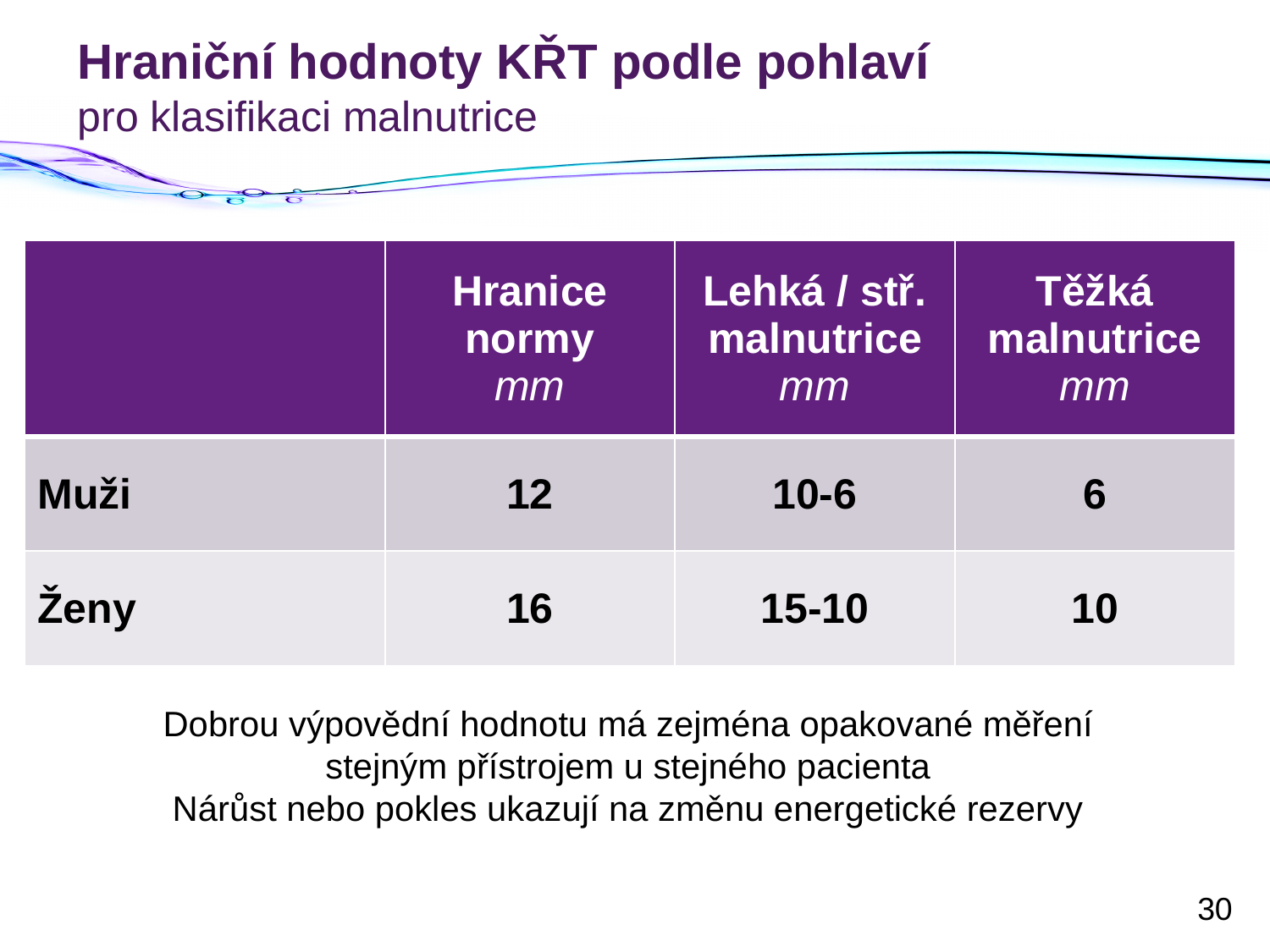

# Hraniční hodnoty KŘT podle pohlaví pro klasifikaci malnutrice
|  | Hranice normy mm | Lehká / stř. malnutrice mm | Těžká malnutrice mm |
| --- | --- | --- | --- |
| Muži | 12 | 10-6 | 6 |
| Ženy | 16 | 15-10 | 10 |
Dobrou výpovědní hodnotu má zejména opakované měření
stejným přístrojem u stejného pacienta
Nárůst nebo pokles ukazují na změnu energetické rezervy
30